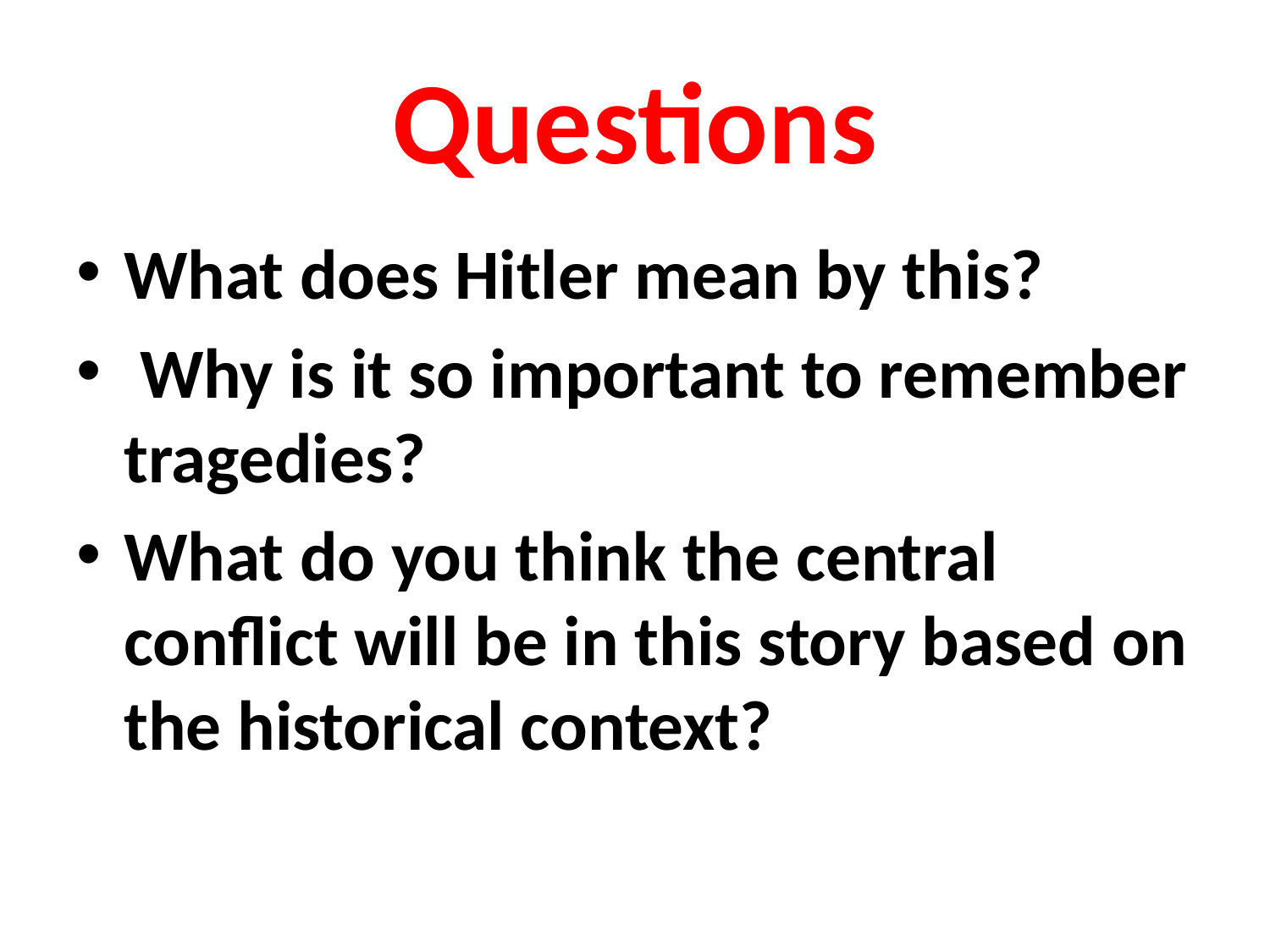

# Questions
What does Hitler mean by this?
 Why is it so important to remember tragedies?
What do you think the central conflict will be in this story based on the historical context?